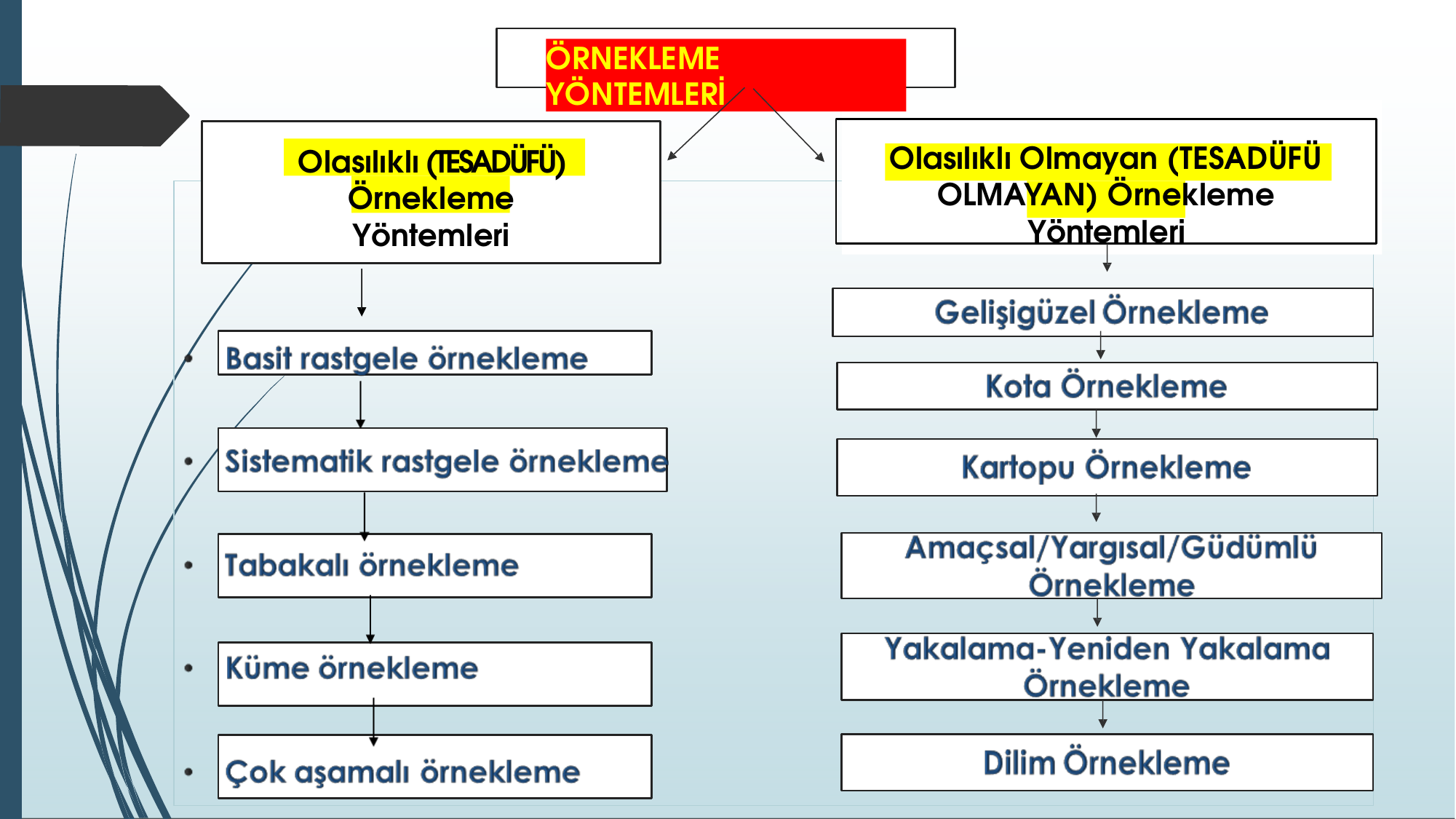

ÖRNEKLEME YÖNTEMLERİ

Olasılıklı Olmayan (TESADÜFÜ OLMAYAN) Örnekleme
Yöntemleri
Olasılıklı (TESADÜFÜ) Örnekleme
Yöntemleri

Gelişigüzel Örnekleme